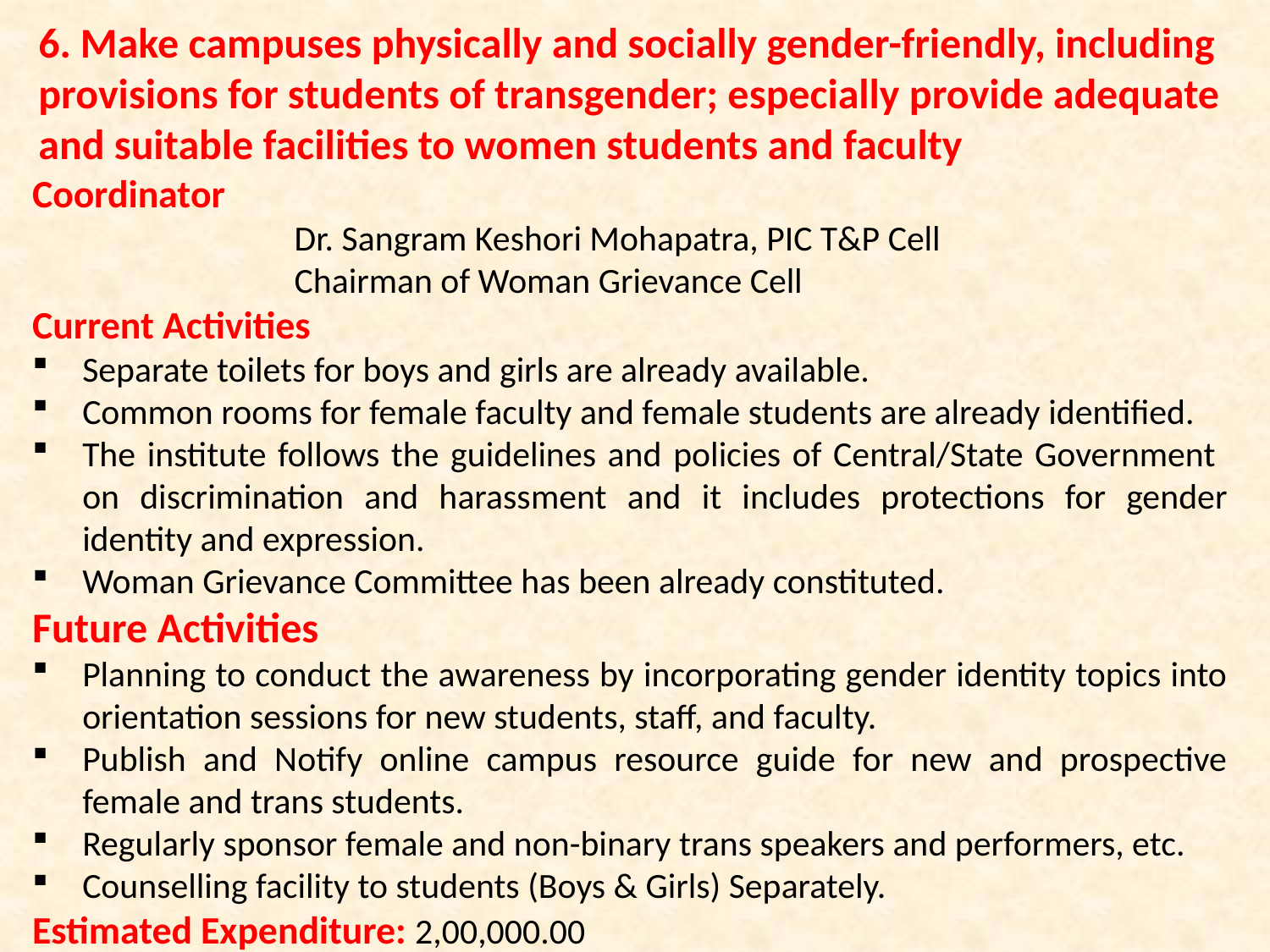

6. Make campuses physically and socially gender-friendly, including
provisions for students of transgender; especially provide adequate
and suitable facilities to women students and faculty
Coordinator
		 Dr. Sangram Keshori Mohapatra, PIC T&P Cell
		 Chairman of Woman Grievance Cell
Current Activities
Separate toilets for boys and girls are already available.
Common rooms for female faculty and female students are already identified.
The institute follows the guidelines and policies of Central/State Government  on discrimination and harass­ment and it includes protections for gender identity and expression.
Woman Grievance Committee has been already constituted.
Future Activities
Planning to conduct the awareness by incorporating gender identity topics into orientation sessions for new students, staff, and faculty.
Publish and Notify online campus resource guide for new and prospective female and trans students.
Regularly sponsor female and non-binary trans speakers and performers, etc.
Counselling facility to students (Boys & Girls) Separately.
Estimated Expenditure: 2,00,000.00